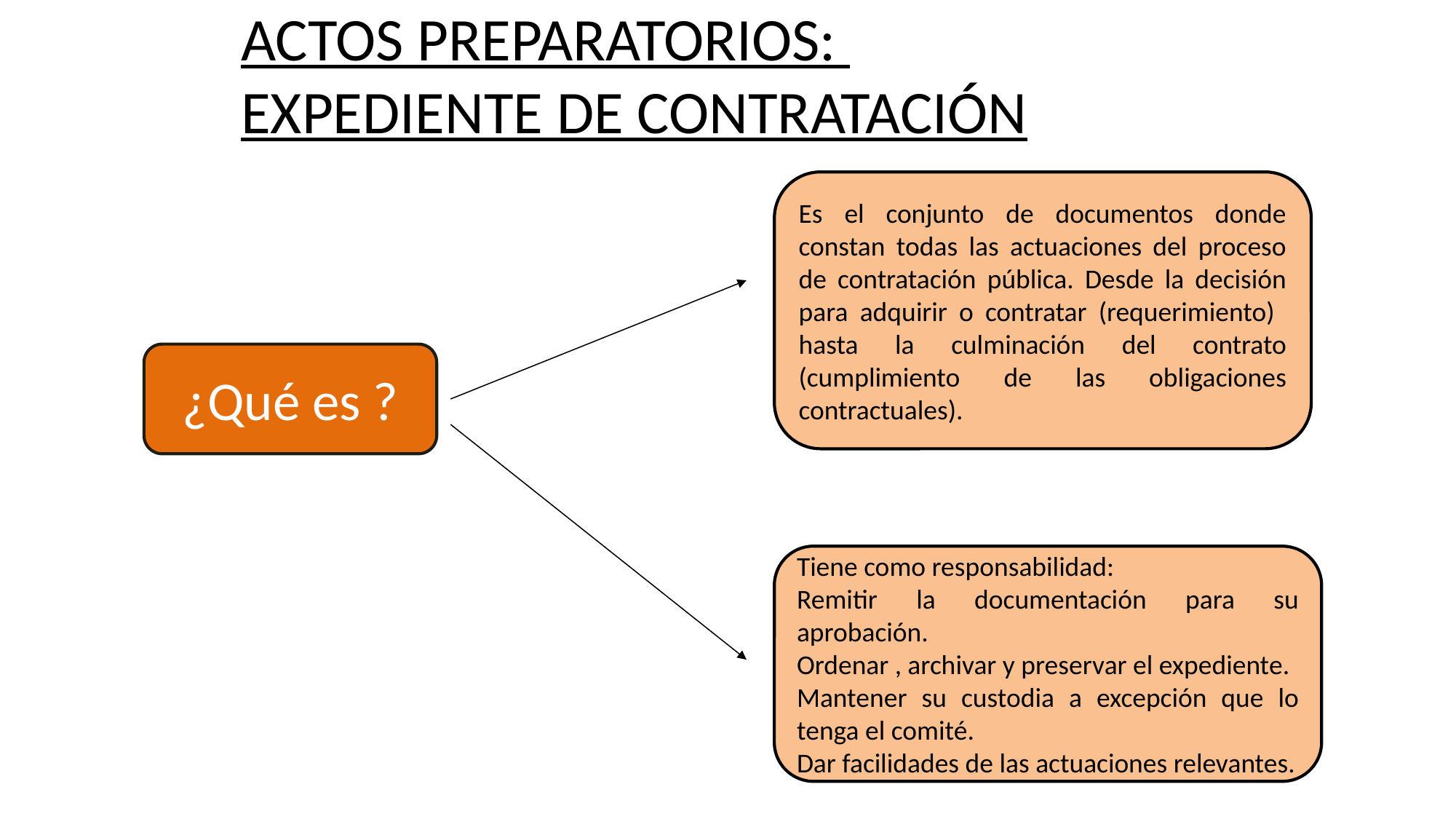

# ACTOS PREPARATORIOS: EXPEDIENTE DE CONTRATACIÓN
Es el conjunto de documentos donde constan todas las actuaciones del proceso de contratación pública. Desde la decisión para adquirir o contratar (requerimiento)  hasta la culminación del contrato (cumplimiento de las obligaciones contractuales).
¿Qué es ?

Tiene como responsabilidad:
Remitir la documentación para su aprobación.
Ordenar , archivar y preservar el expediente.
Mantener su custodia a excepción que lo tenga el comité.
Dar facilidades de las actuaciones relevantes.